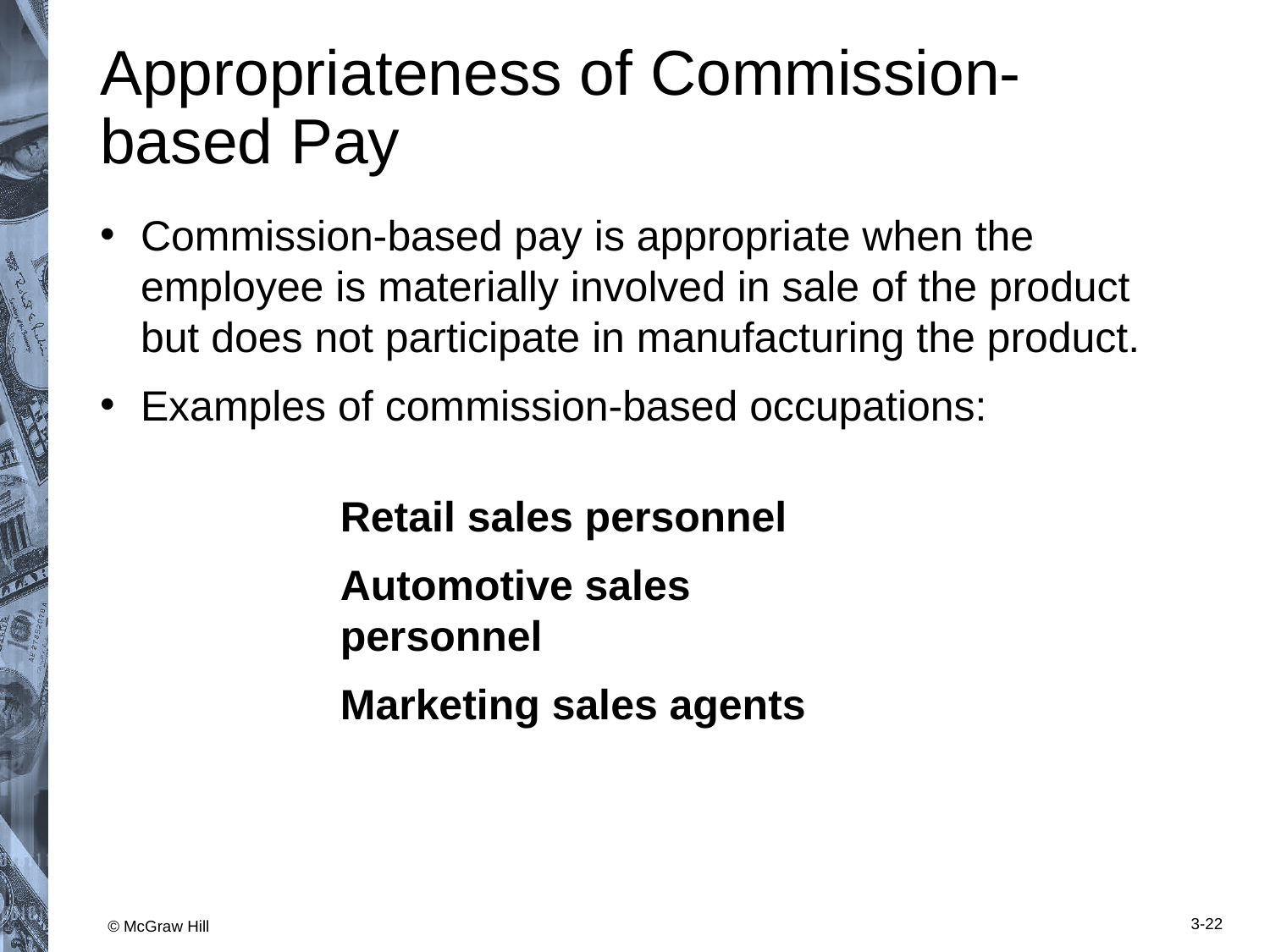

# Appropriateness of Commission-based Pay
Commission-based pay is appropriate when the employee is materially involved in sale of the product but does not participate in manufacturing the product.
Examples of commission-based occupations:
Retail sales personnel
Automotive sales personnel
Marketing sales agents